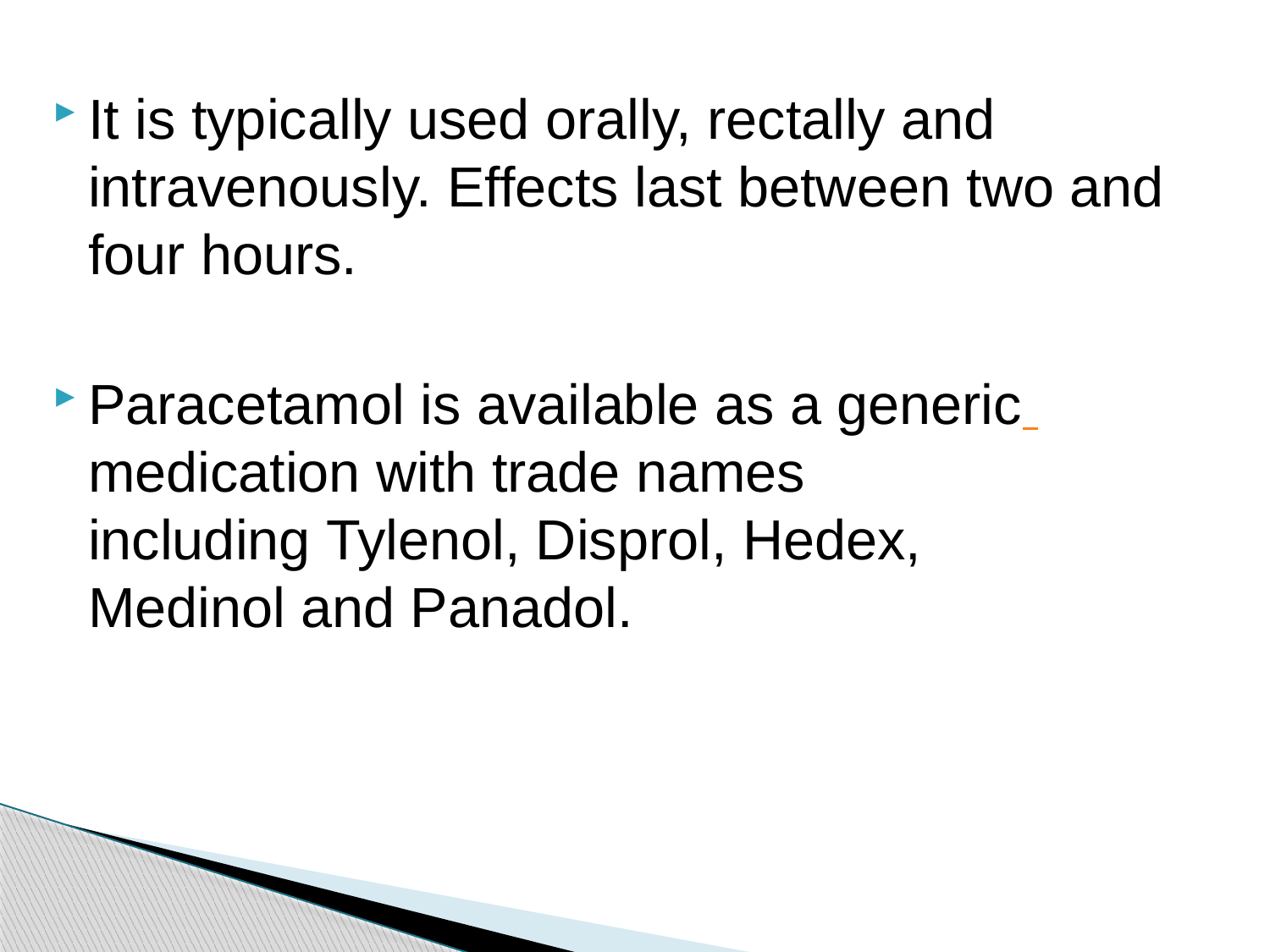

It is typically used orally, rectally and intravenously. Effects last between two and four hours.

Paracetamol is available as a generic medication with trade names including Tylenol, Disprol, Hedex, Medinol and Panadol.